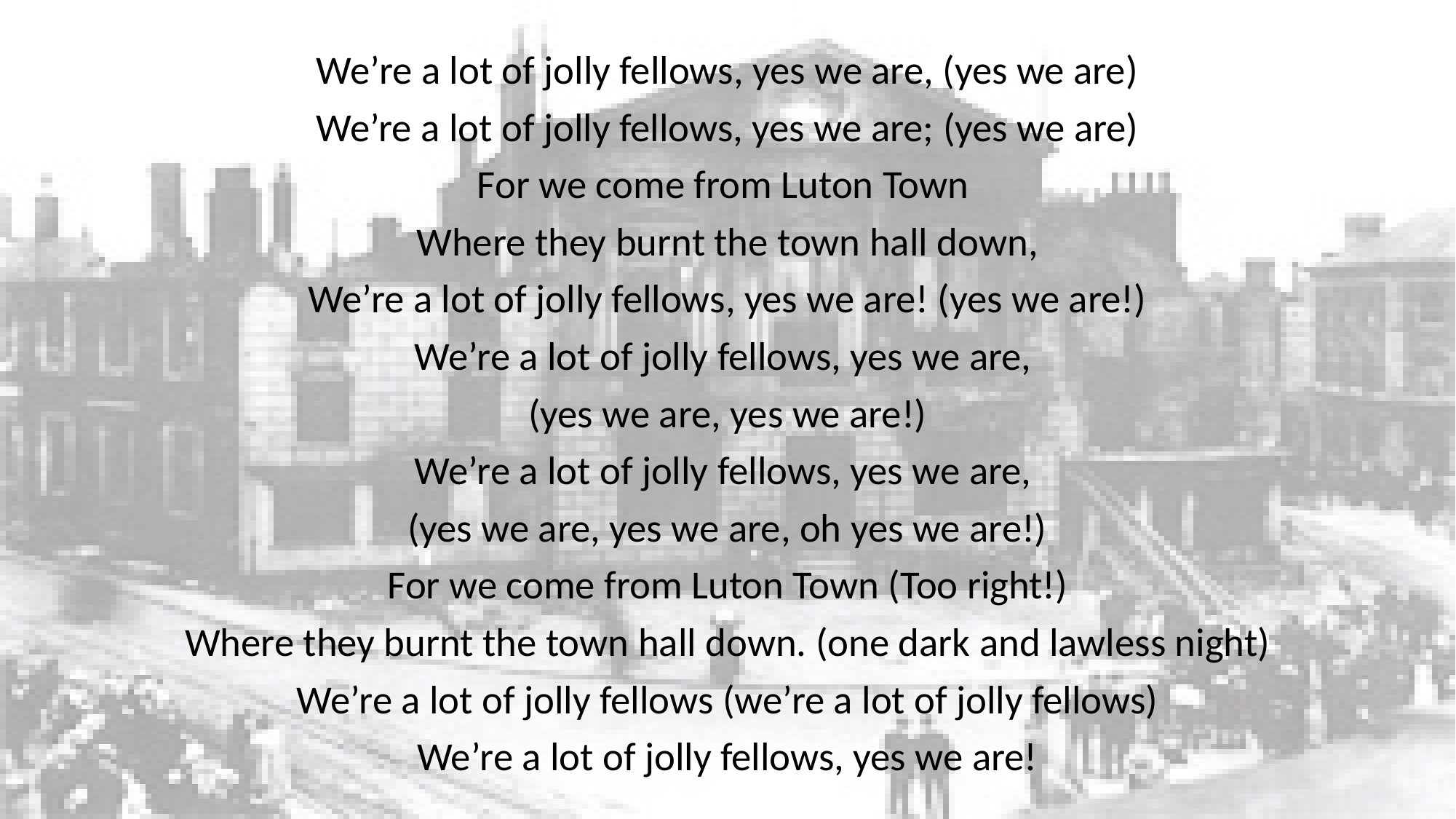

We’re a lot of jolly fellows, yes we are, (yes we are)
We’re a lot of jolly fellows, yes we are; (yes we are)
For we come from Luton Town
Where they burnt the town hall down,
We’re a lot of jolly fellows, yes we are! (yes we are!)
We’re a lot of jolly fellows, yes we are,
(yes we are, yes we are!)
We’re a lot of jolly fellows, yes we are,
(yes we are, yes we are, oh yes we are!)
For we come from Luton Town (Too right!)
Where they burnt the town hall down. (one dark and lawless night)
We’re a lot of jolly fellows (we’re a lot of jolly fellows)
We’re a lot of jolly fellows, yes we are!